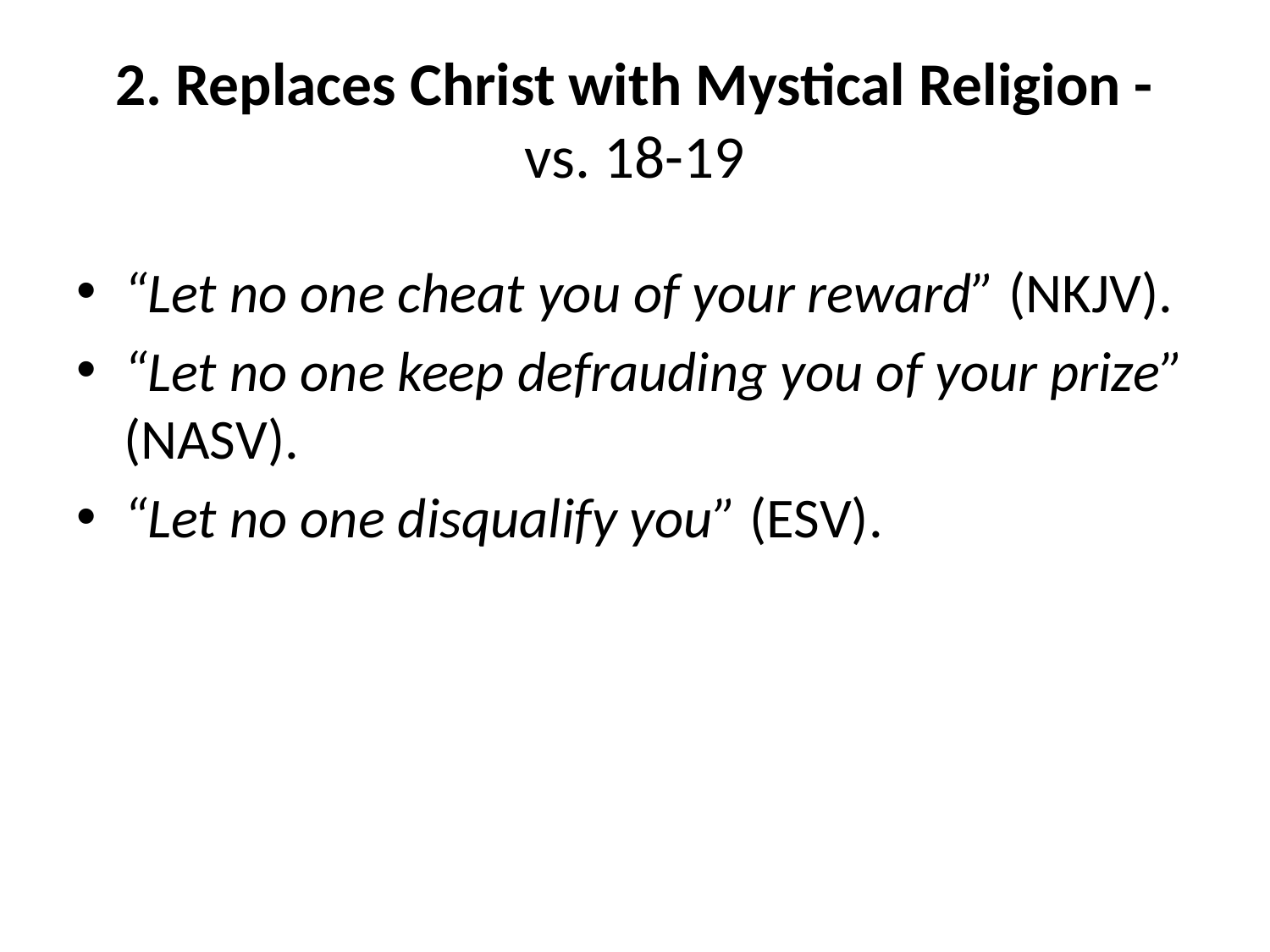

# 2. Replaces Christ with Mystical Religion - vs. 18-19
“Let no one cheat you of your reward” (NKJV).
“Let no one keep defrauding you of your prize” (NASV).
“Let no one disqualify you” (ESV).